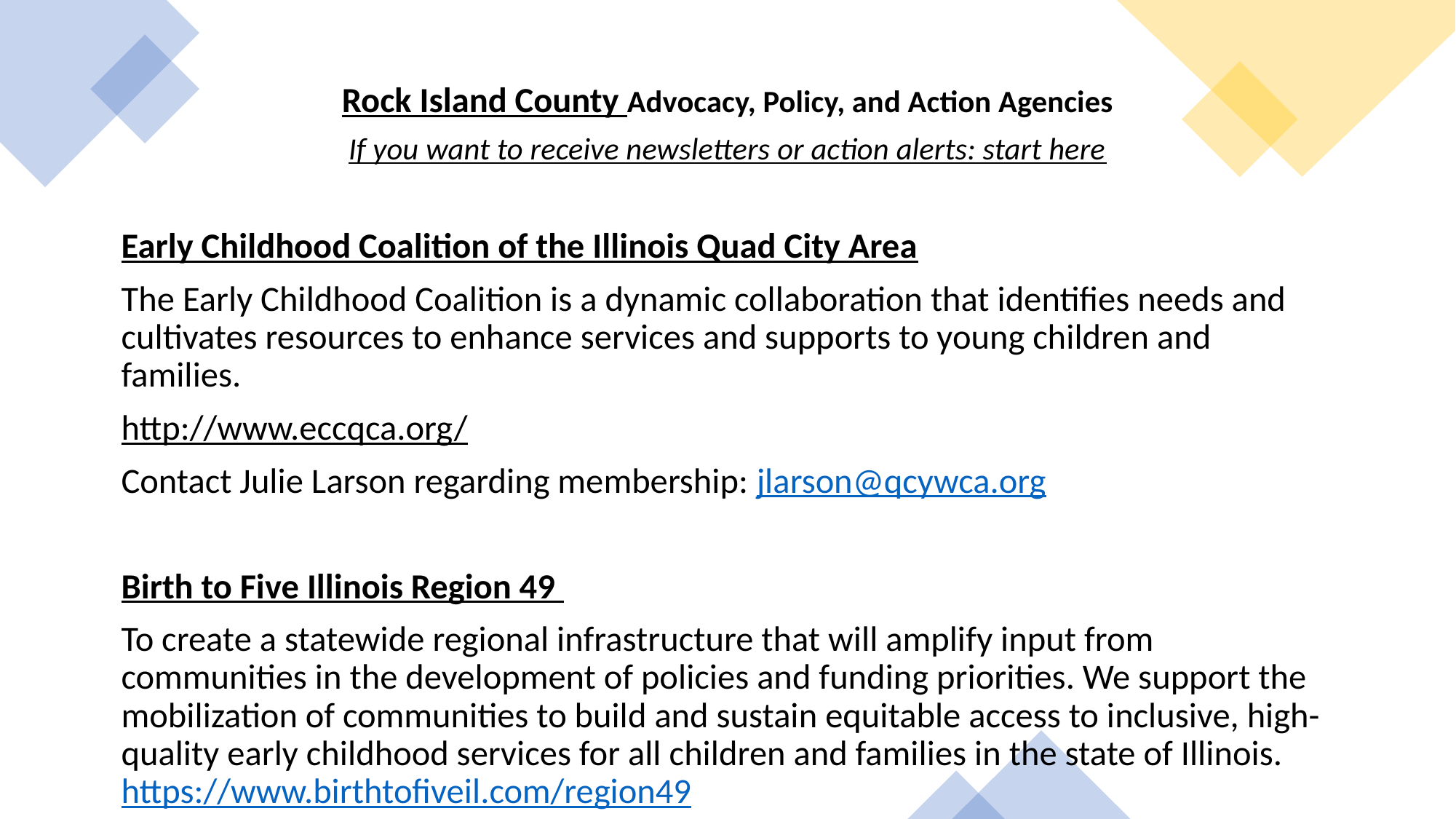

Rock Island County Advocacy, Policy, and Action Agencies
If you want to receive newsletters or action alerts: start here

Early Childhood Coalition of the Illinois Quad City Area
The Early Childhood Coalition is a dynamic collaboration that identifies needs and cultivates resources to enhance services and supports to young children and families.
http://www.eccqca.org/
Contact Julie Larson regarding membership: jlarson@qcywca.org

Birth to Five Illinois Region 49
To create a statewide regional infrastructure that will amplify input from communities in the development of policies and funding priorities. We support the mobilization of communities to build and sustain equitable access to inclusive, high-quality early childhood services for all children and families in the state of Illinois. https://www.birthtofiveil.com/region49